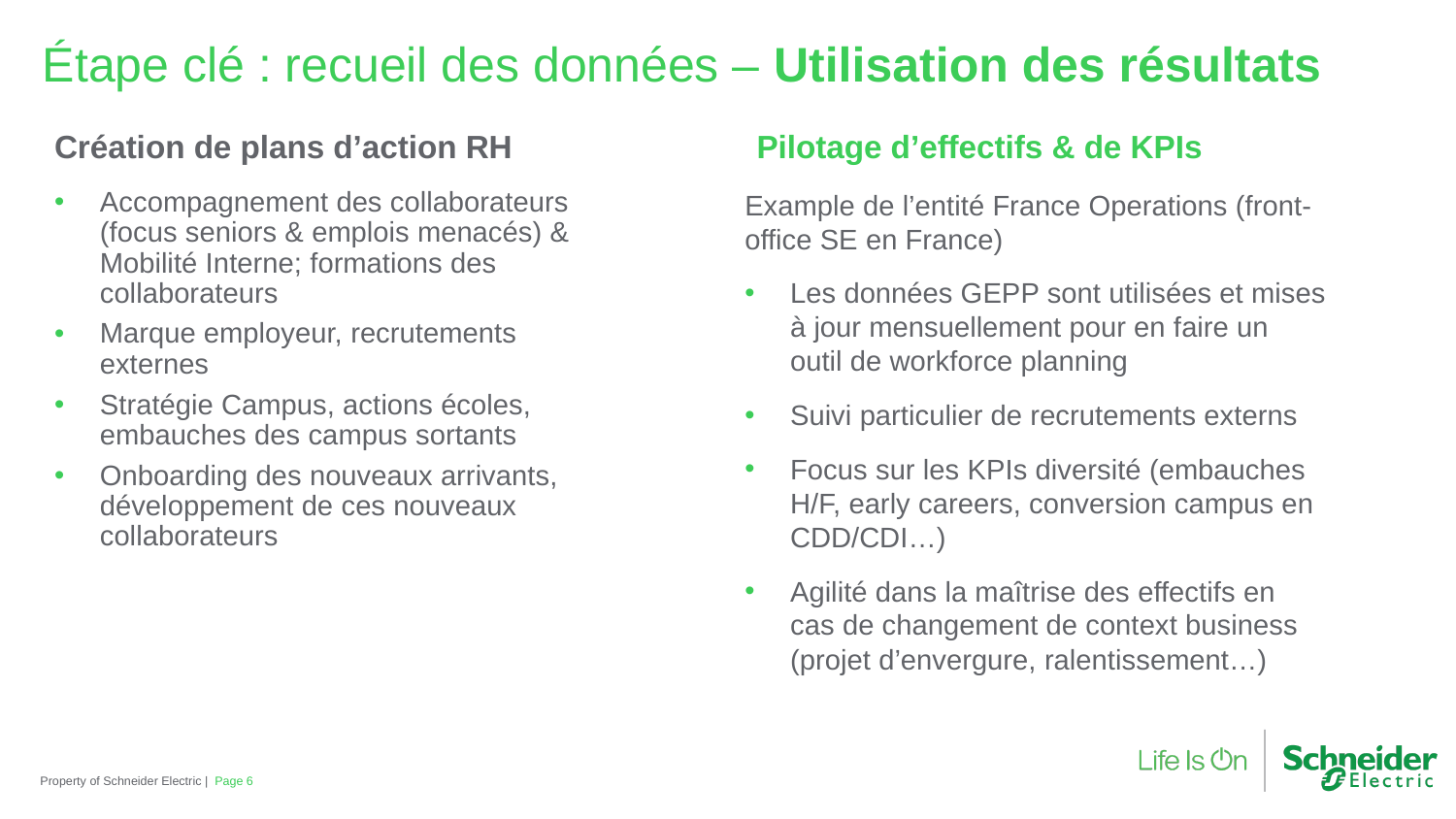

Étape clé : recueil des données – Utilisation des résultats
Création de plans d’action RH
Pilotage d’effectifs & de KPIs
Accompagnement des collaborateurs (focus seniors & emplois menacés) & Mobilité Interne; formations des collaborateurs
Marque employeur, recrutements externes
Stratégie Campus, actions écoles, embauches des campus sortants
Onboarding des nouveaux arrivants, développement de ces nouveaux  collaborateurs
Example de l’entité France Operations (front-office SE en France)
Les données GEPP sont utilisées et mises à jour mensuellement pour en faire un outil de workforce planning
Suivi particulier de recrutements externs
Focus sur les KPIs diversité (embauches H/F, early careers, conversion campus en CDD/CDI…)
Agilité dans la maîtrise des effectifs en cas de changement de context business (projet d’envergure, ralentissement…)

Property of Schneider Electric |
Page 6